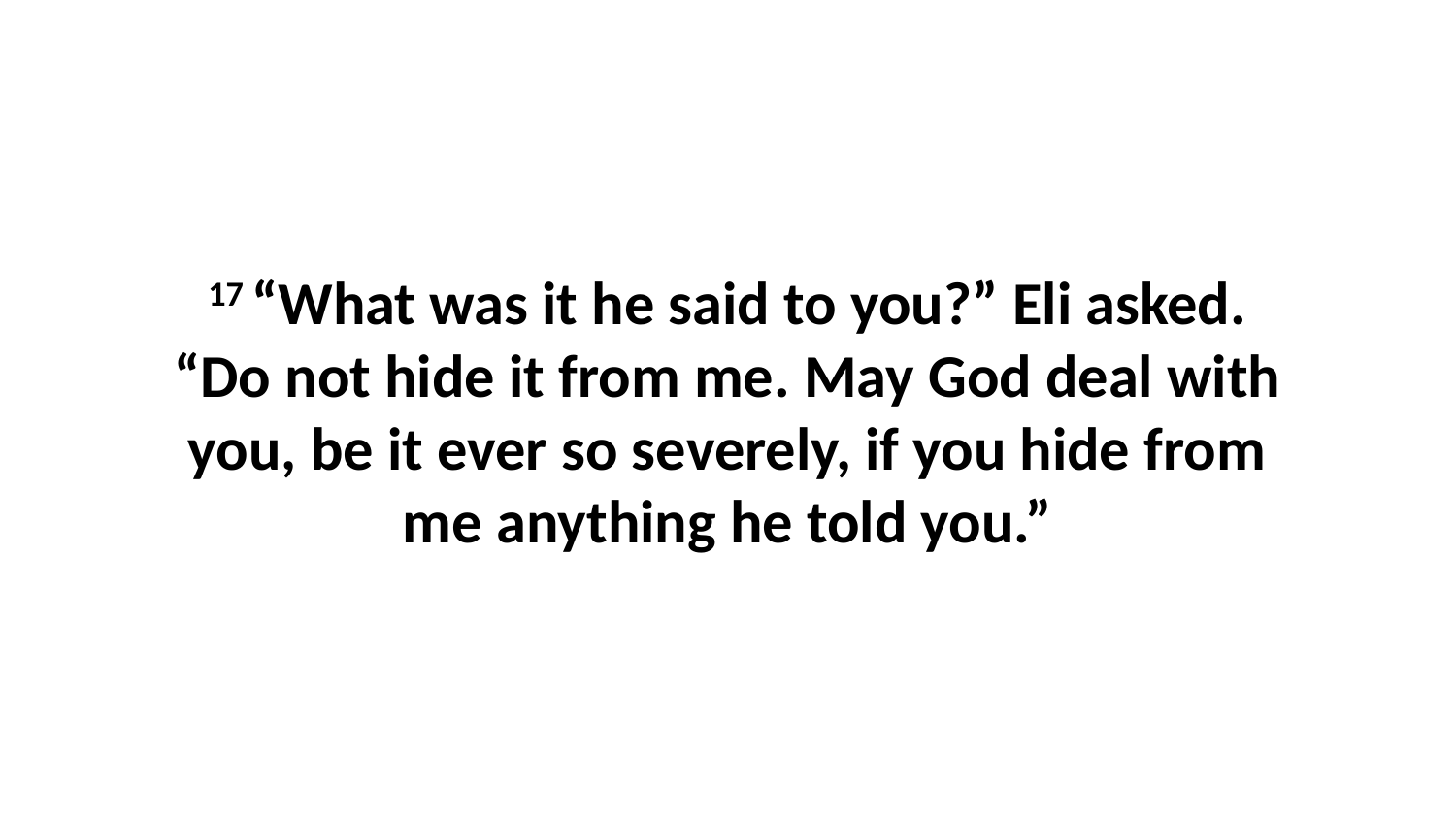

17 “What was it he said to you?” Eli asked. “Do not hide it from me. May God deal with you, be it ever so severely, if you hide from me anything he told you.”